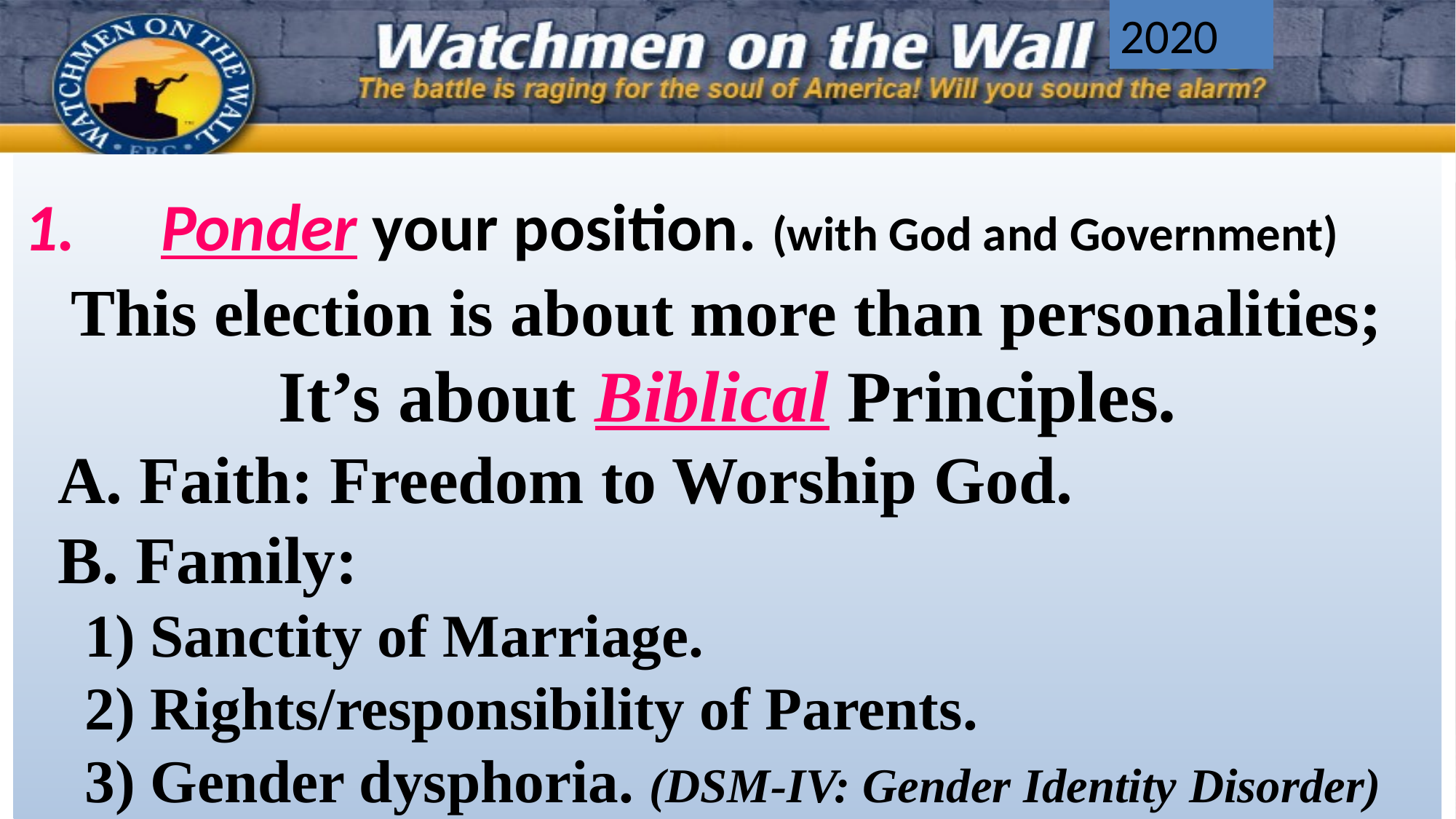

2020
Ponder your position. (with God and Government)
This election is about more than personalities;
It’s about Biblical Principles.
  A. Faith: Freedom to Worship God.
  B. Family:
    1) Sanctity of Marriage.
    2) Rights/responsibility of Parents.
    3) Gender dysphoria. (DSM-IV: Gender Identity Disorder)